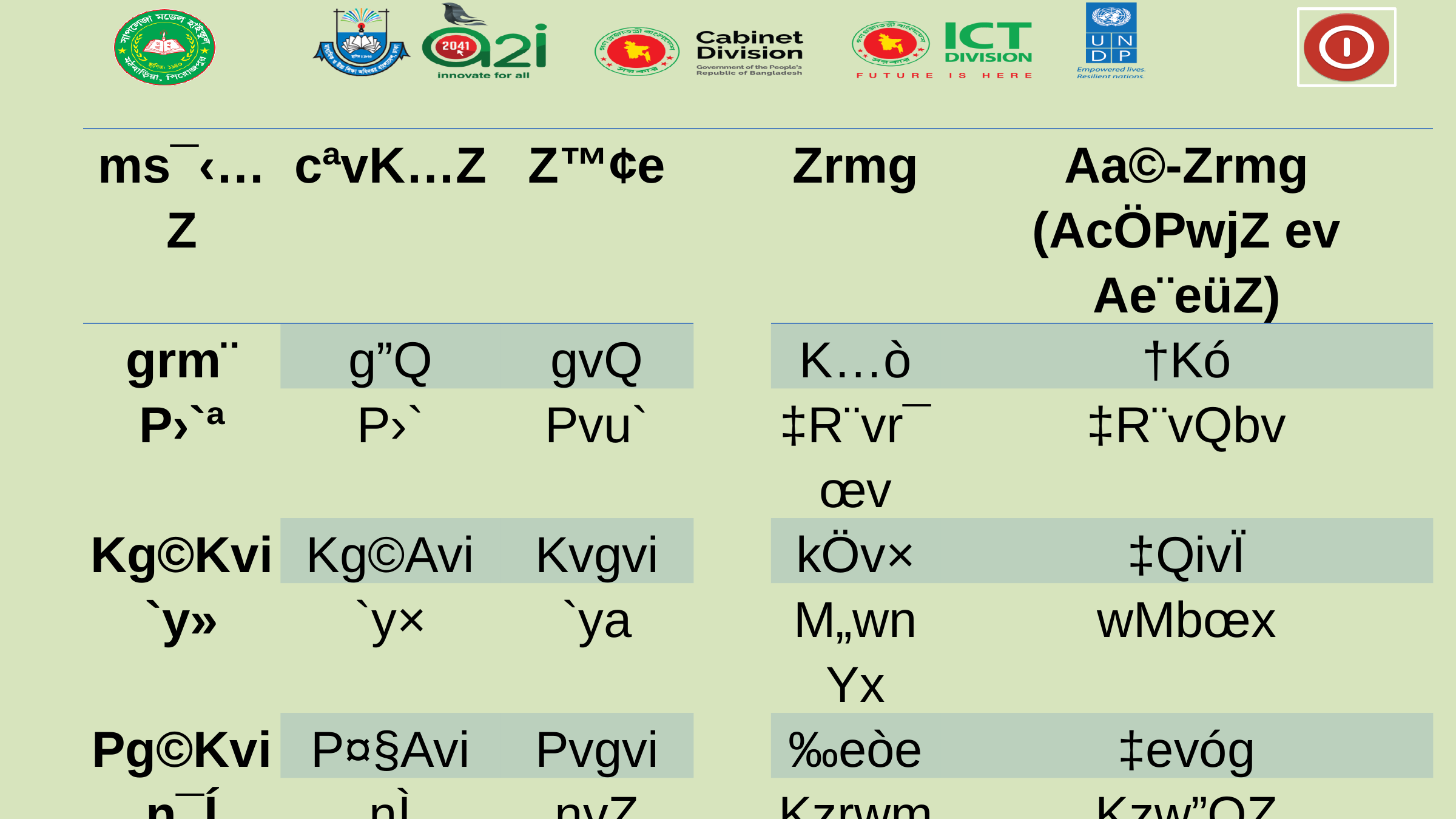

| ms¯‹…Z | cªvK…Z | Z™¢e |  | Zrmg | Aa©-Zrmg (AcÖPwjZ ev Ae¨eüZ) |
| --- | --- | --- | --- | --- | --- |
| grm¨ | g”Q | gvQ |  | K…ò | †Kó |
| P›`ª | P›` | Pvu` |  | ‡R¨vr¯œv | ‡R¨vQbv |
| Kg©Kvi | Kg©Avi | Kvgvi |  | kÖv× | ‡QivÏ |
| `y» | `y× | `ya |  | M„wnYx | wMbœx |
| Pg©Kvi | P¤§Avi | Pvgvi |  | ‰eòe | ‡evóg |
| n¯Í | nÌ | nvZ |  | KzrwmZ | Kzw”QZ |